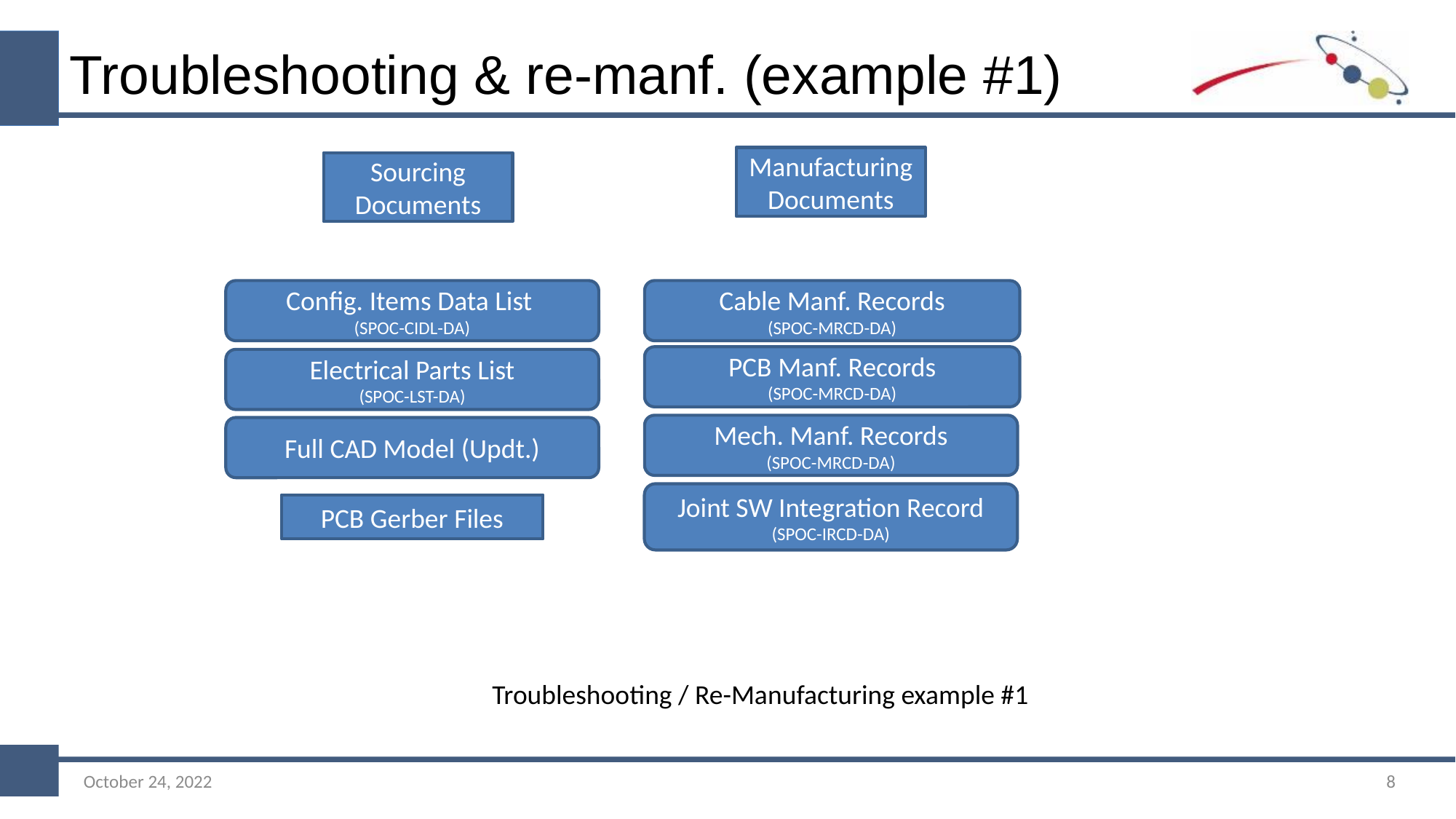

# Troubleshooting & re-manf. (example #1)
Manufacturing Documents
Sourcing Documents
Config. Items Data List
(SPOC-CIDL-DA)
Cable Manf. Records
(SPOC-MRCD-DA)
PCB Manf. Records
(SPOC-MRCD-DA)
Electrical Parts List
(SPOC-LST-DA)
Mech. Manf. Records
(SPOC-MRCD-DA)
Full CAD Model (Updt.)
Joint SW Integration Record
(SPOC-IRCD-DA)
PCB Gerber Files
Troubleshooting / Re-Manufacturing example #1
October 24, 2022
8